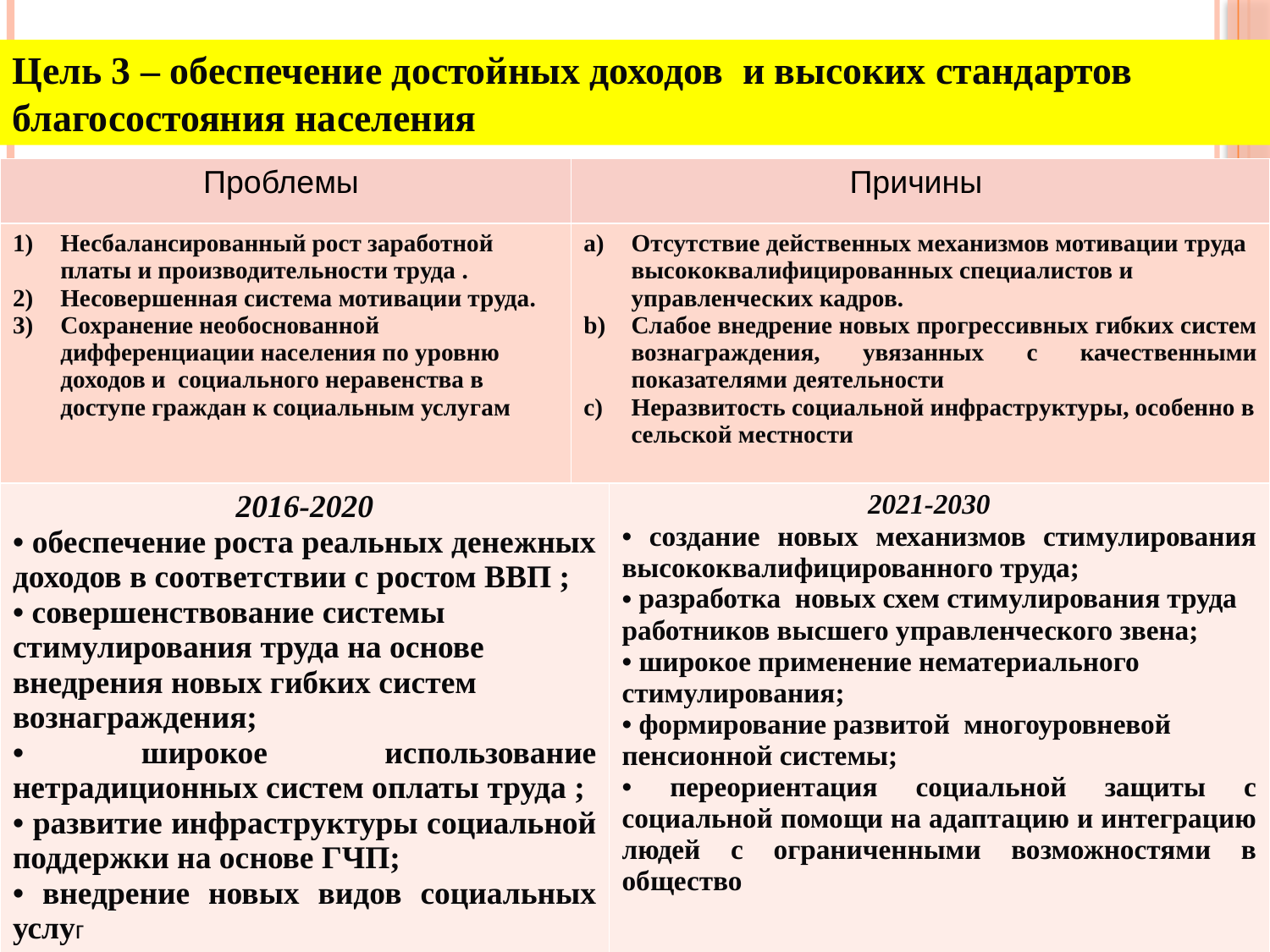

Цель 3 – обеспечение достойных доходов  и высоких стандартов благосостояния населения
| Проблемы | Причины |  |
| --- | --- | --- |
| Несбалансированный рост заработной платы и производительности труда . Несовершенная система мотивации труда. Сохранение необоснованной дифференциации населения по уровню доходов и социального неравенства в доступе граждан к социальным услугам | Отсутствие действенных механизмов мотивации труда высококвалифицированных специалистов и управленческих кадров. Слабое внедрение новых прогрессивных гибких систем вознаграждения, увязанных с качественными показателями деятельности Неразвитость социальной инфраструктуры, особенно в сельской местности |  |
| 2016-2020 обеспечение роста реальных денежных доходов в соответствии с ростом ВВП ; совершенствование системы стимулирования труда на основе внедрения новых гибких систем вознаграждения; широкое использование нетрадиционных систем оплаты труда ; развитие инфраструктуры социальной поддержки на основе ГЧП; внедрение новых видов социальных услуг |  | 2021-2030 создание новых механизмов стимулирования высококвалифицированного труда; разработка новых схем стимулирования труда работников высшего управленческого звена; широкое применение нематериального стимулирования; формирование развитой многоуровневой пенсионной системы; переориентация социальной защиты с социальной помощи на адаптацию и интеграцию людей с ограниченными возможностями в общество |